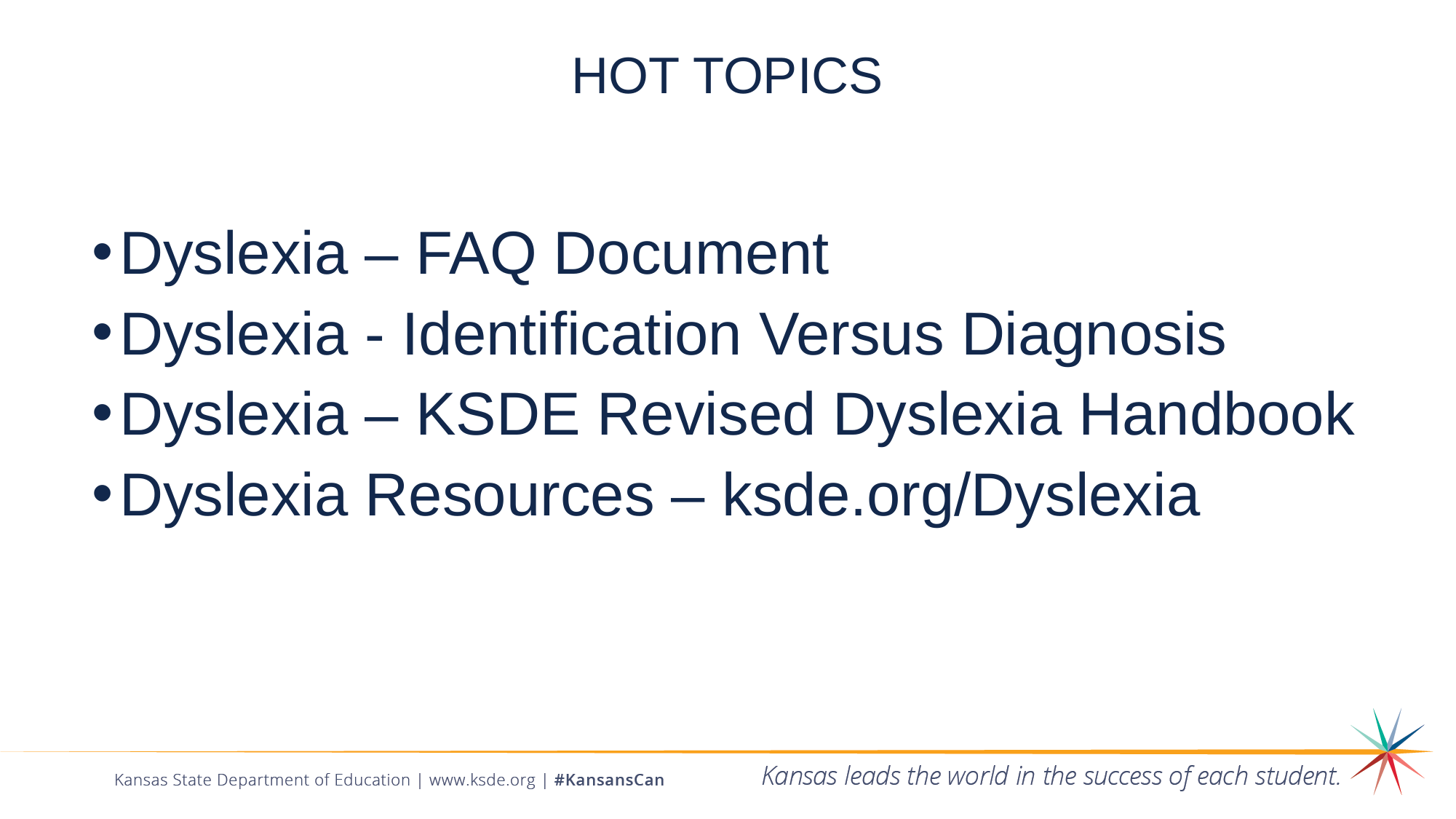

# HOT TOPICS

Dyslexia – FAQ Document
Dyslexia - Identification Versus Diagnosis
Dyslexia – KSDE Revised Dyslexia Handbook
Dyslexia Resources – ksde.org/Dyslexia